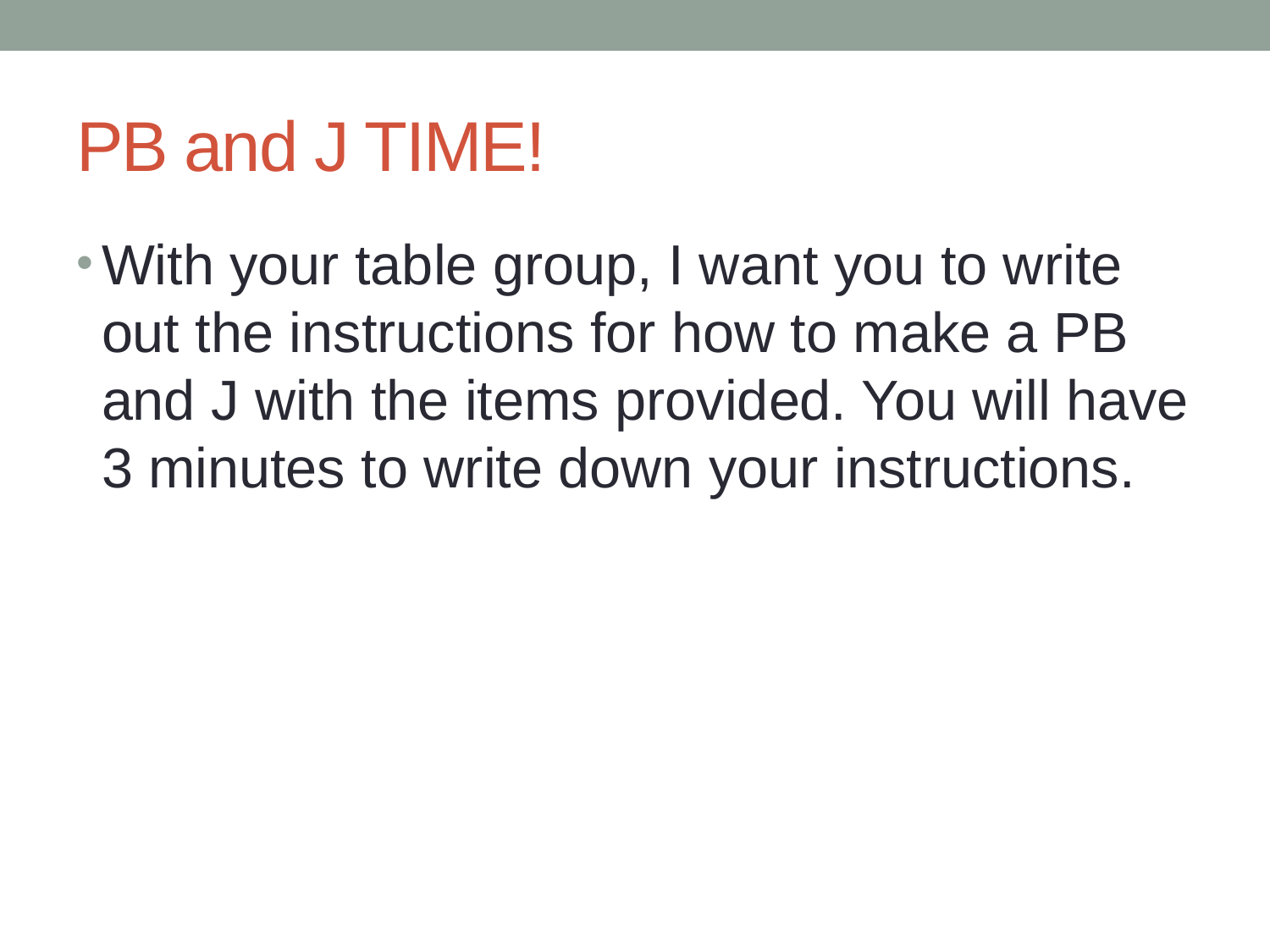

# PB and J TIME!
With your table group, I want you to write out the instructions for how to make a PB and J with the items provided. You will have 3 minutes to write down your instructions.